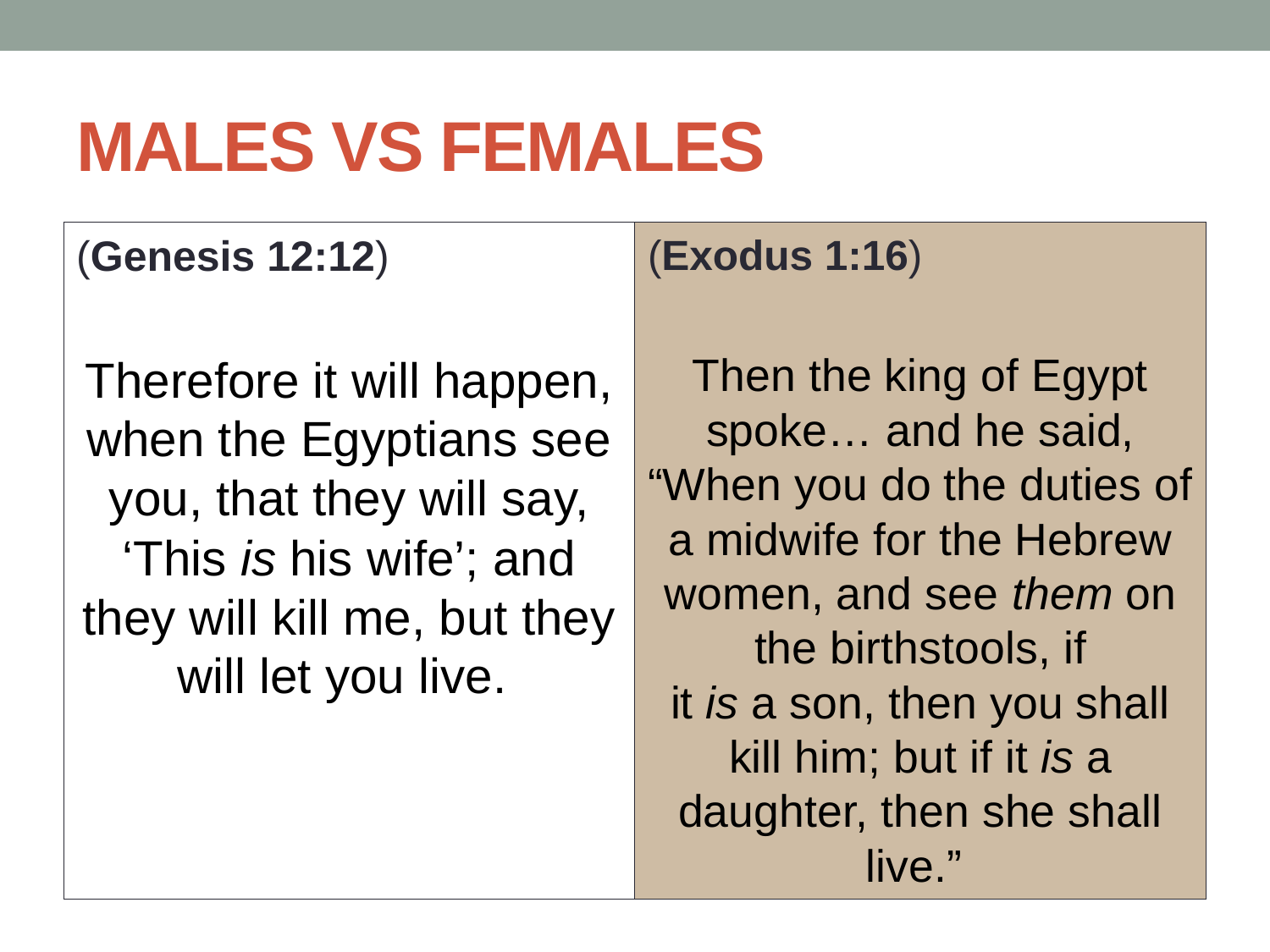

# MALES VS FEMALES
(Genesis 12:12)

Therefore it will happen, when the Egyptians see you, that they will say, ‘This is his wife’; and they will kill me, but they will let you live.
(Exodus 1:16)

Then the king of Egypt spoke… and he said, “When you do the duties of a midwife for the Hebrew women, and see them on the birthstools, if it is a son, then you shall kill him; but if it is a daughter, then she shall live.”